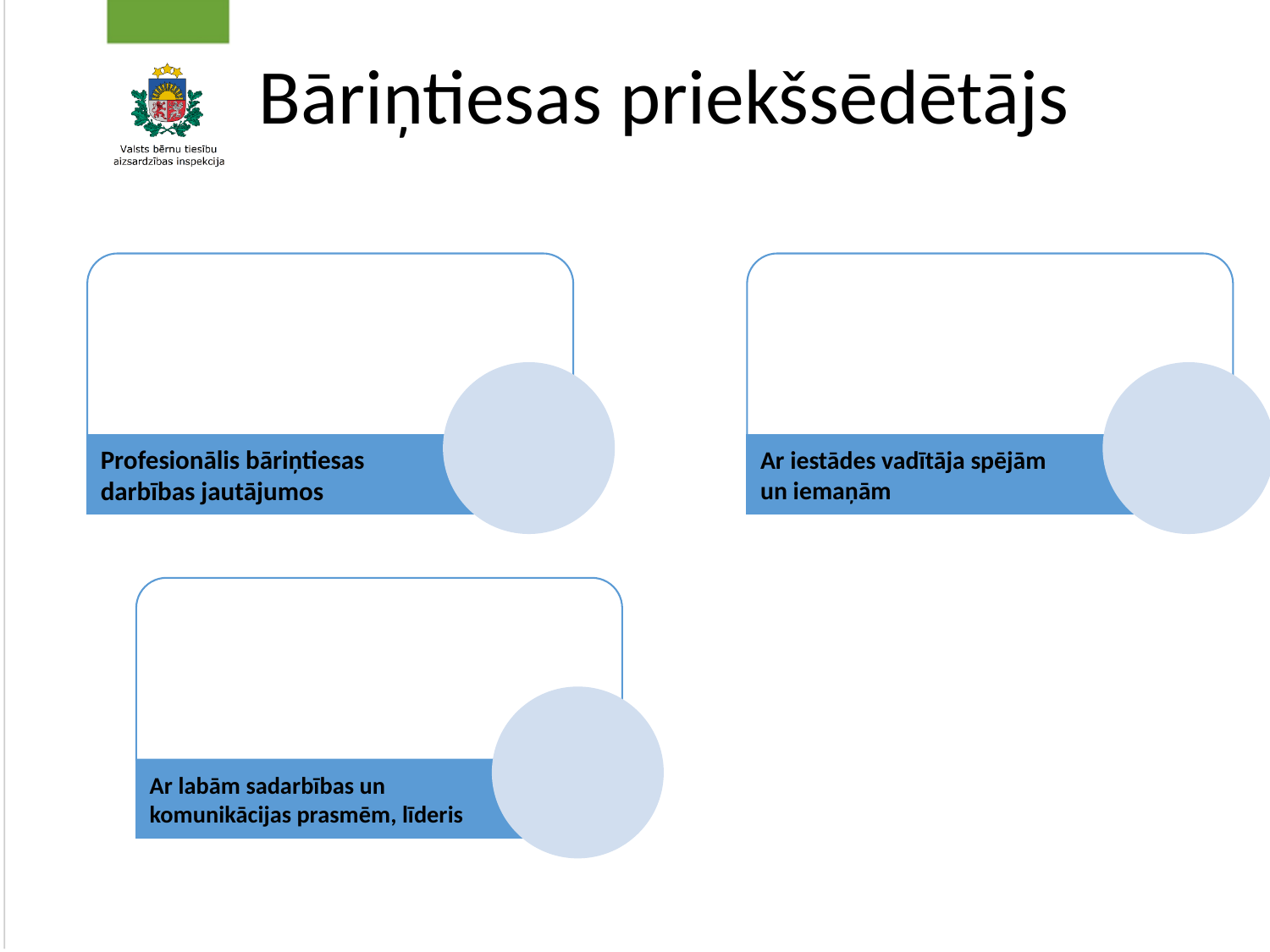

# Bāriņtiesas priekšsēdētājs
Profesionālis bāriņtiesas darbības jautājumos
Ar iestādes vadītāja spējām un iemaņām
Ar labām sadarbības un komunikācijas prasmēm, līderis